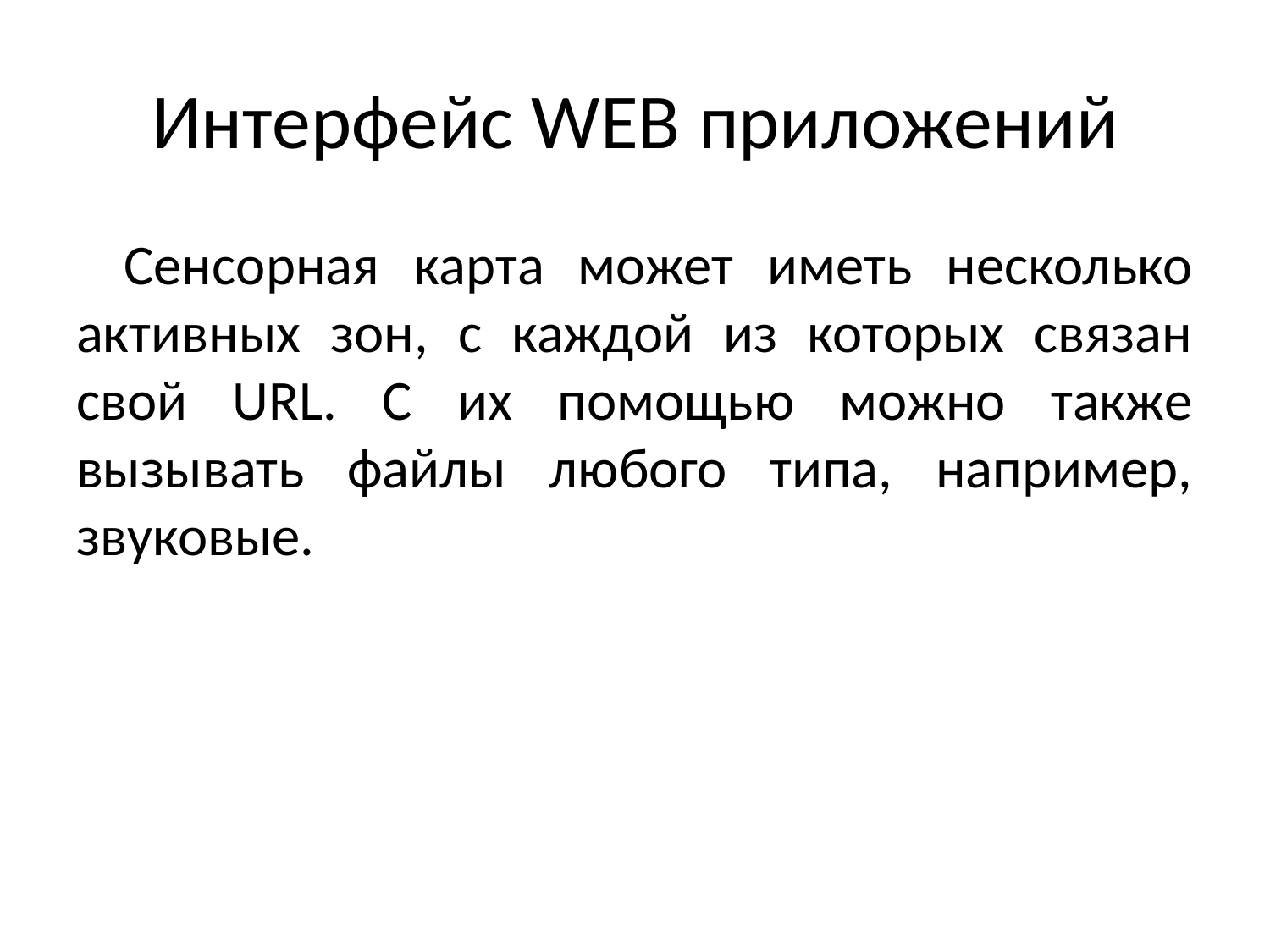

# Интерфейс WEB приложений
Сенсорная карта может иметь несколько активных зон, с каждой из которых связан свой URL. С их помощью можно также вызывать файлы любого типа, например, звуковые.